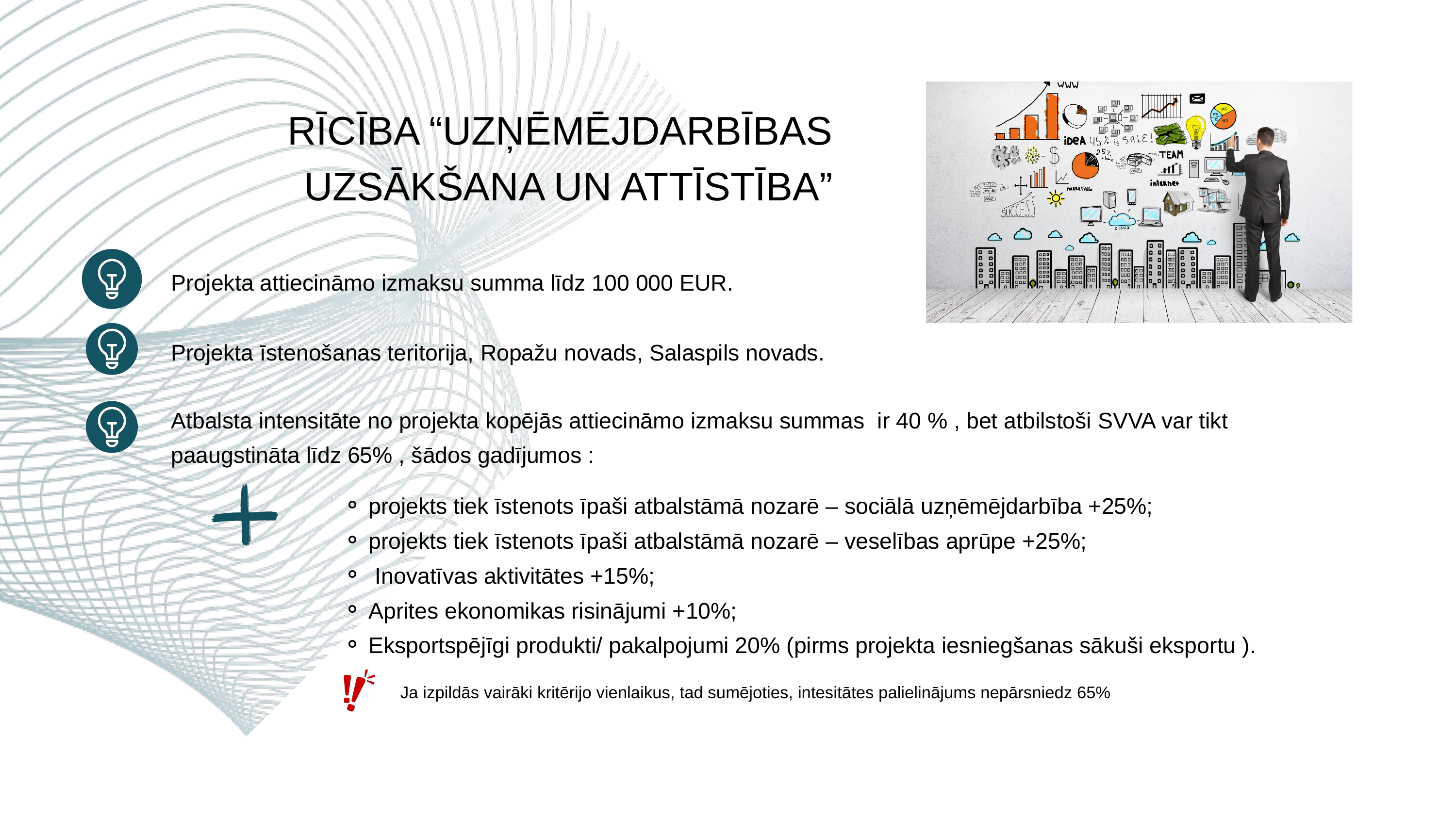

RĪCĪBA “UZŅĒMĒJDARBĪBAS UZSĀKŠANA UN ATTĪSTĪBA”

Projekta attiecināmo izmaksu summa līdz 100 000 EUR.

Projekta īstenošanas teritorija, Ropažu novads, Salaspils novads.

Atbalsta intensitāte no projekta kopējās attiecināmo izmaksu summas  ir 40 % , bet atbilstoši SVVA var tikt paaugstināta līdz 65% , šādos gadījumos :

projekts tiek īstenots īpaši atbalstāmā nozarē – sociālā uzņēmējdarbība +25%;
projekts tiek īstenots īpaši atbalstāmā nozarē – veselības aprūpe +25%;
 Inovatīvas aktivitātes +15%;
Aprites ekonomikas risinājumi +10%;
Eksportspējīgi produkti/ pakalpojumi 20% (pirms projekta iesniegšanas sākuši eksportu ).

Ja izpildās vairāki kritērijo vienlaikus, tad sumējoties, intesitātes palielinājums nepārsniedz 65%